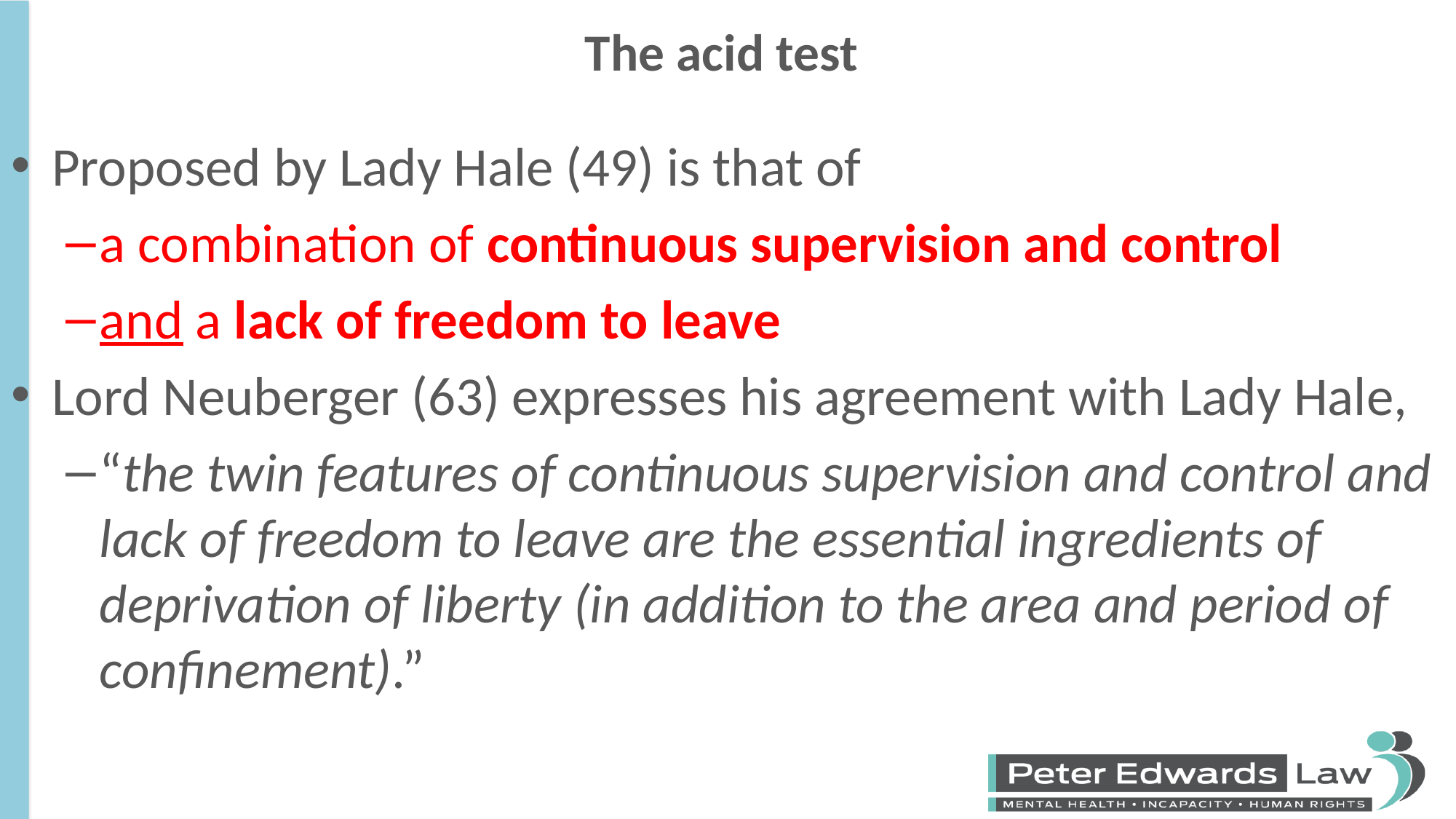

# The acid test
Proposed by Lady Hale (49) is that of
a combination of continuous supervision and control
and a lack of freedom to leave
Lord Neuberger (63) expresses his agreement with Lady Hale,
“the twin features of continuous supervision and control and lack of freedom to leave are the essential ingredients of deprivation of liberty (in addition to the area and period of confinement).”